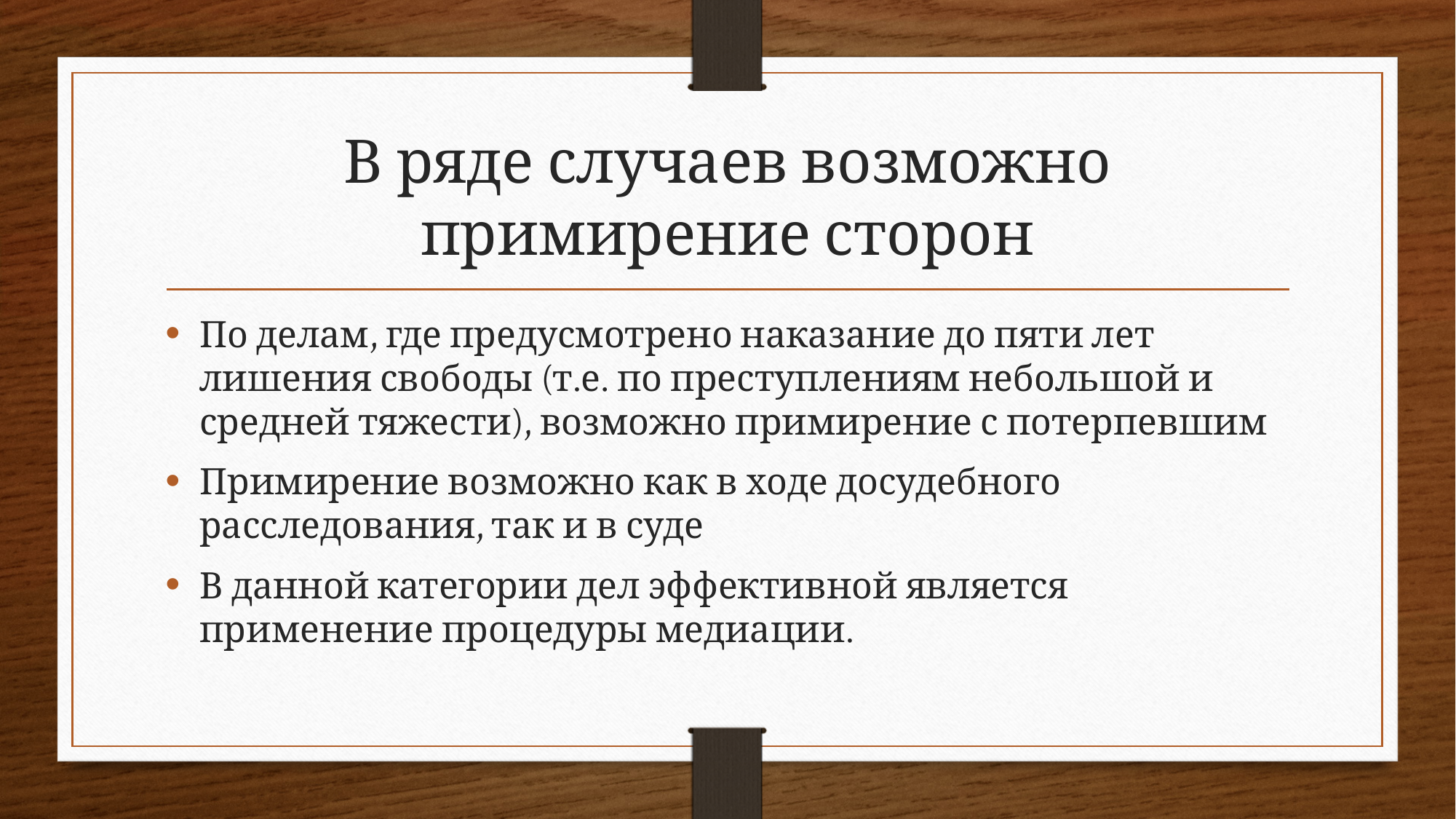

# В ряде случаев возможно примирение сторон
По делам, где предусмотрено наказание до пяти лет лишения свободы (т.е. по преступлениям небольшой и средней тяжести), возможно примирение с потерпевшим
Примирение возможно как в ходе досудебного расследования, так и в суде
В данной категории дел эффективной является применение процедуры медиации.